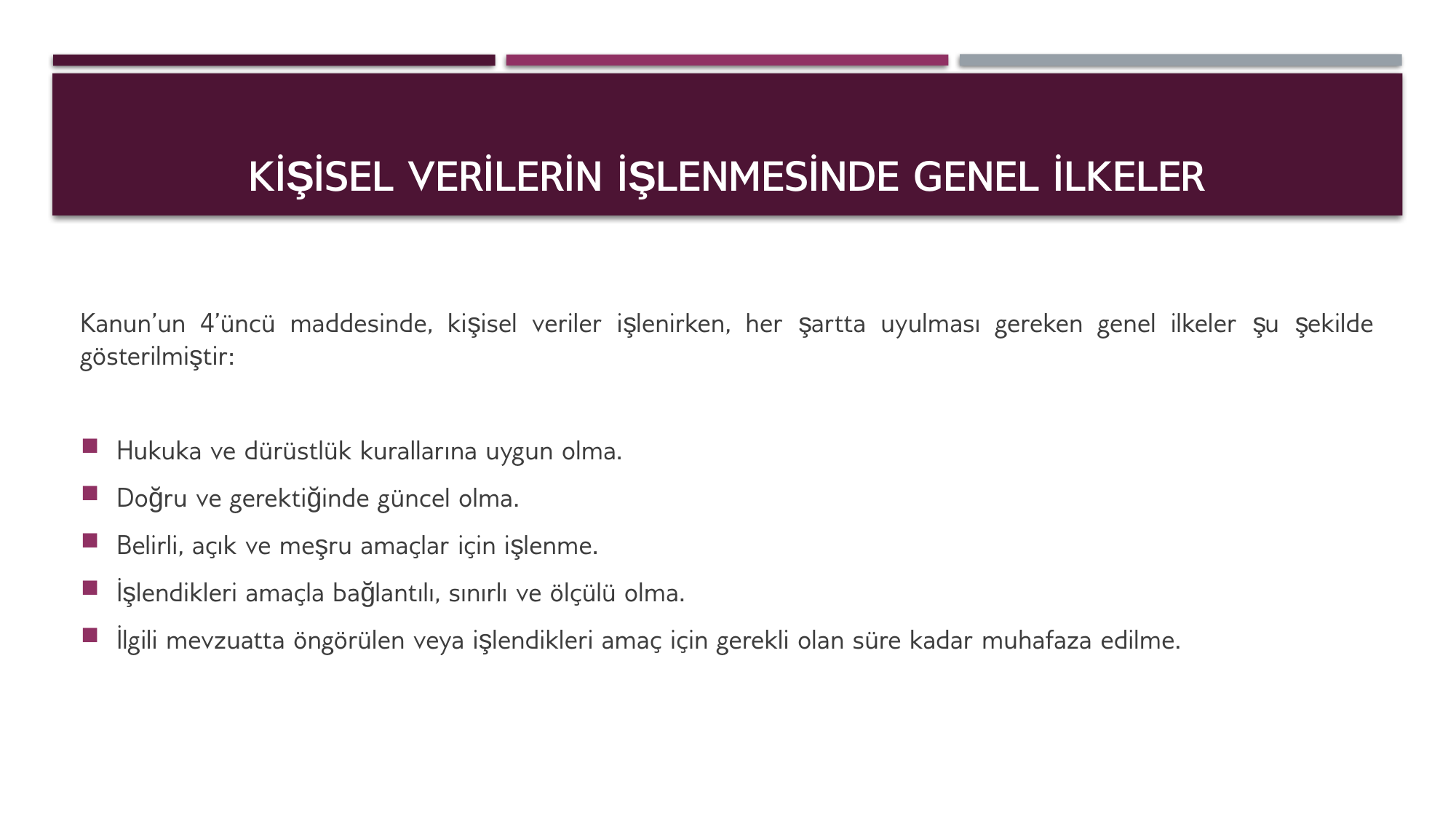

# Kişisel Verilerin İşlenmesinde Genel İlkeler
Kanun’un 4’üncü maddesinde, kişisel veriler işlenirken, her şartta uyulması gereken genel ilkeler şu şekilde gösterilmiştir:

Hukuka ve dürüstlük kurallarına uygun olma.
Doğru ve gerektiğinde güncel olma.
Belirli, açık ve meşru amaçlar için işlenme.
İşlendikleri amaçla bağlantılı, sınırlı ve ölçülü olma.
İlgili mevzuatta öngörülen veya işlendikleri amaç için gerekli olan süre kadar muhafaza edilme.